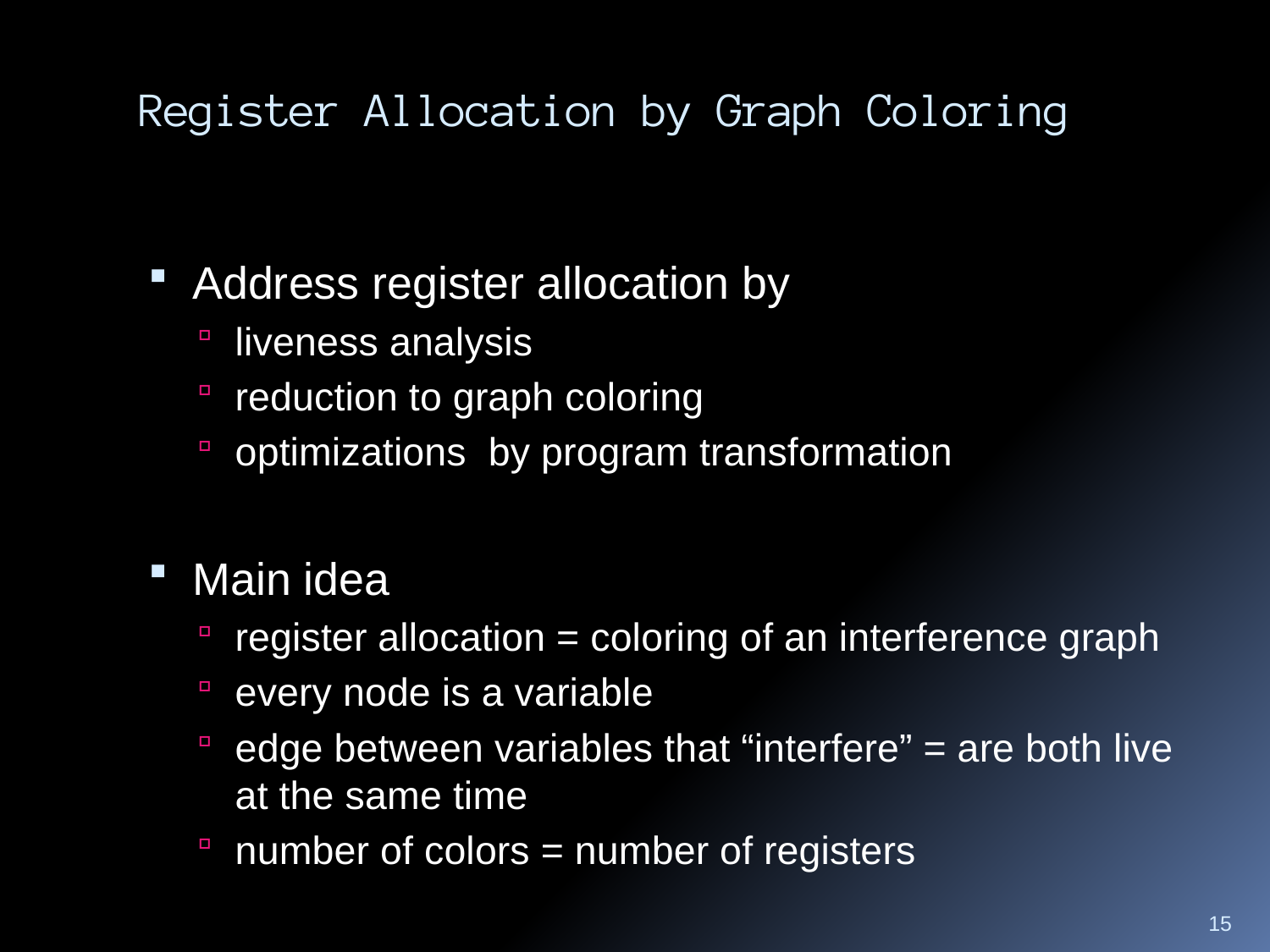

# Register Allocation by Graph Coloring
Address register allocation by
liveness analysis
reduction to graph coloring
optimizations  by program transformation

Main idea
register allocation = coloring of an interference graph
every node is a variable
edge between variables that “interfere” = are both live at the same time
number of colors = number of registers

15